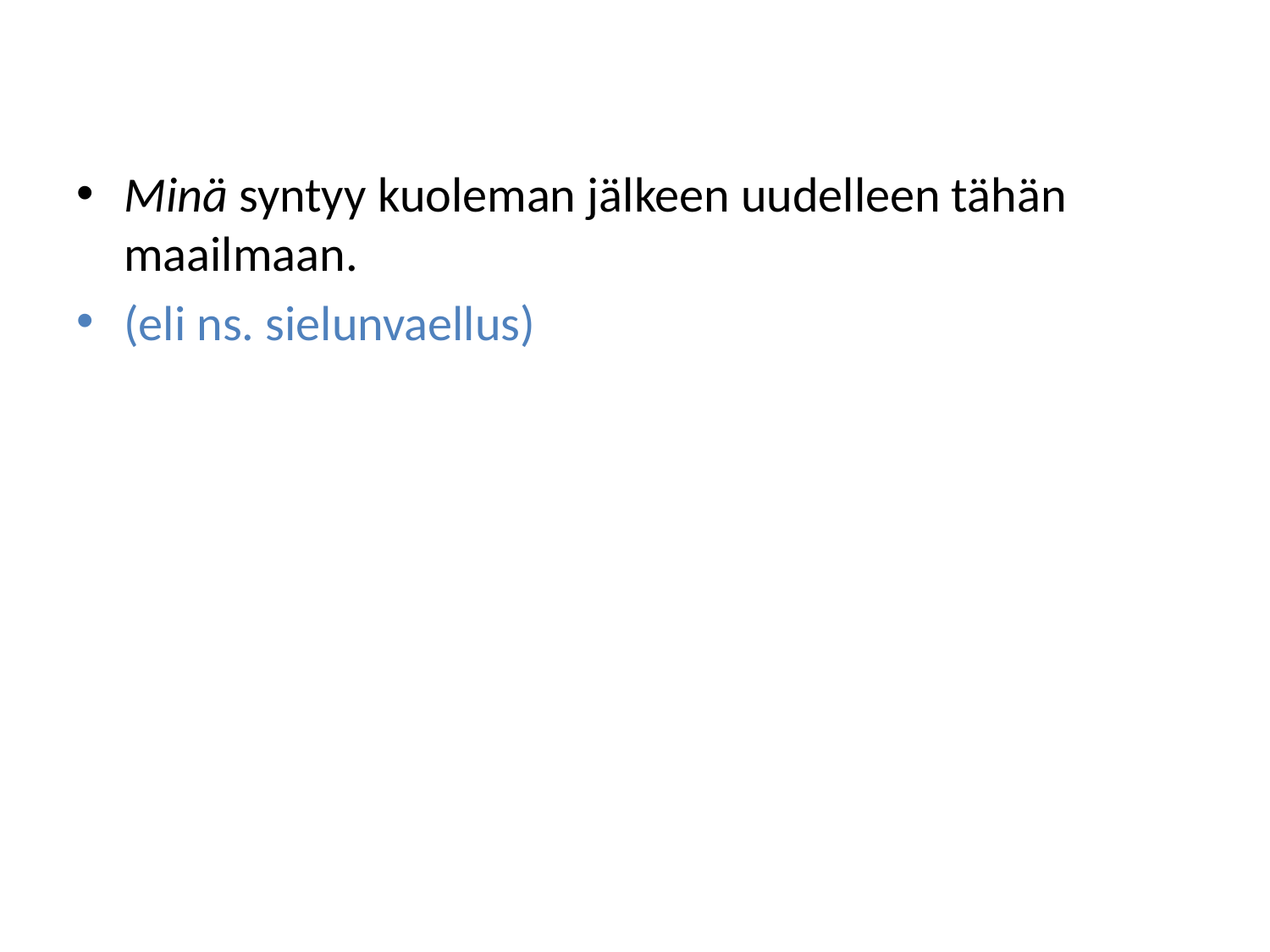

#
Minä syntyy kuoleman jälkeen uudelleen tähän maailmaan.
(eli ns. sielunvaellus)